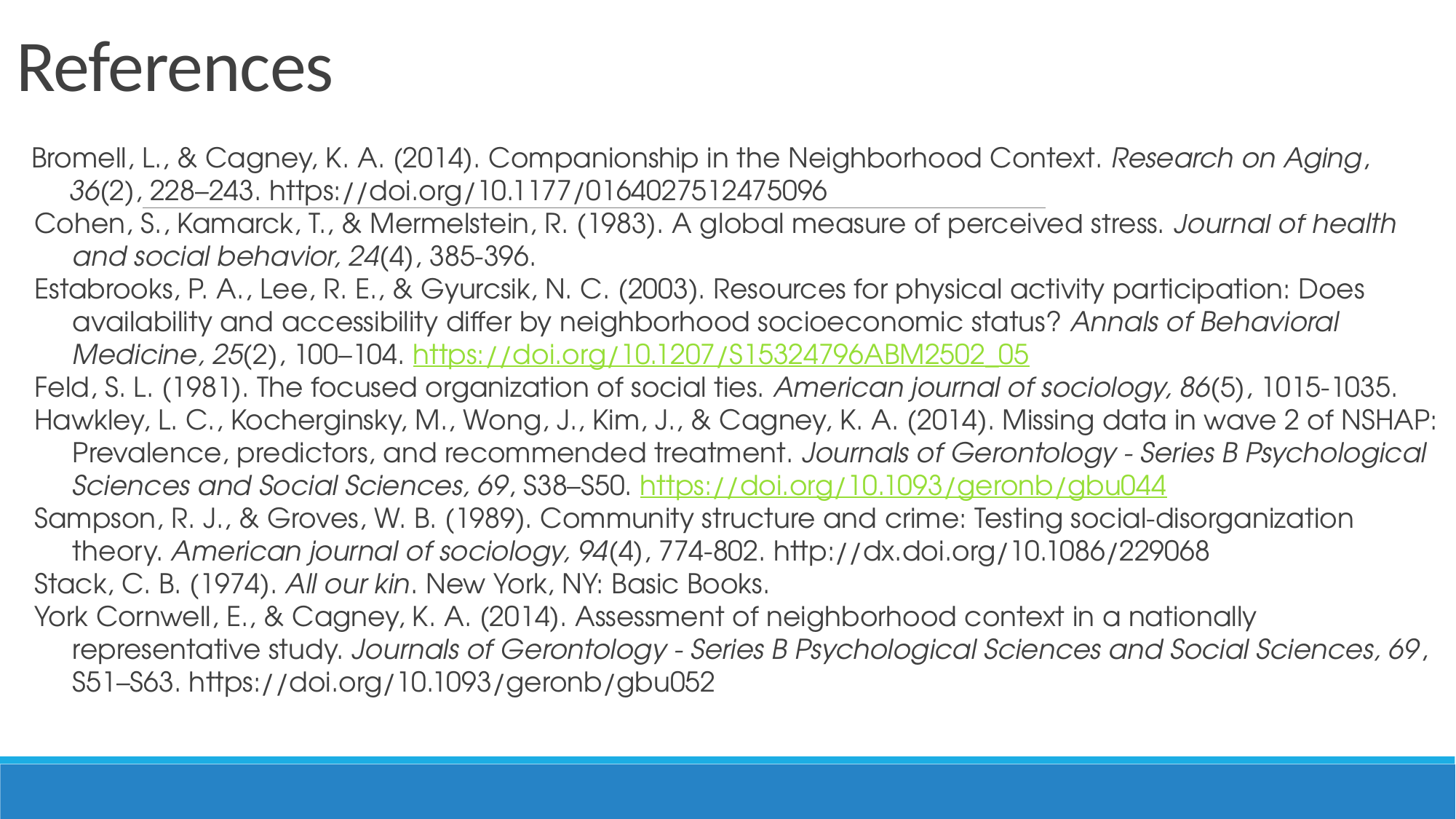

# References
 Bromell, L., & Cagney, K. A. (2014). Companionship in the Neighborhood Context. Research on Aging,
      36(2), 228–243. https://doi.org/10.1177/0164027512475096
Cohen, S., Kamarck, T., & Mermelstein, R. (1983). A global measure of perceived stress. Journal of health
     and social behavior, 24(4), 385-396.
Estabrooks, P. A., Lee, R. E., & Gyurcsik, N. C. (2003). Resources for physical activity participation: Does
     availability and accessibility differ by neighborhood socioeconomic status? Annals of Behavioral
     Medicine, 25(2), 100–104. https://doi.org/10.1207/S15324796ABM2502_05
Feld, S. L. (1981). The focused organization of social ties. American journal of sociology, 86(5), 1015-1035.
Hawkley, L. C., Kocherginsky, M., Wong, J., Kim, J., & Cagney, K. A. (2014). Missing data in wave 2 of NSHAP:
     Prevalence, predictors, and recommended treatment. Journals of Gerontology - Series B Psychological
     Sciences and Social Sciences, 69, S38–S50. https://doi.org/10.1093/geronb/gbu044
Sampson, R. J., & Groves, W. B. (1989). Community structure and crime: Testing social-disorganization
     theory. American journal of sociology, 94(4), 774-802. http://dx.doi.org/10.1086/229068
Stack, C. B. (1974). All our kin. New York, NY: Basic Books.
York Cornwell, E., & Cagney, K. A. (2014). Assessment of neighborhood context in a nationally
     representative study. Journals of Gerontology - Series B Psychological Sciences and Social Sciences, 69,
     S51–S63. https://doi.org/10.1093/geronb/gbu052